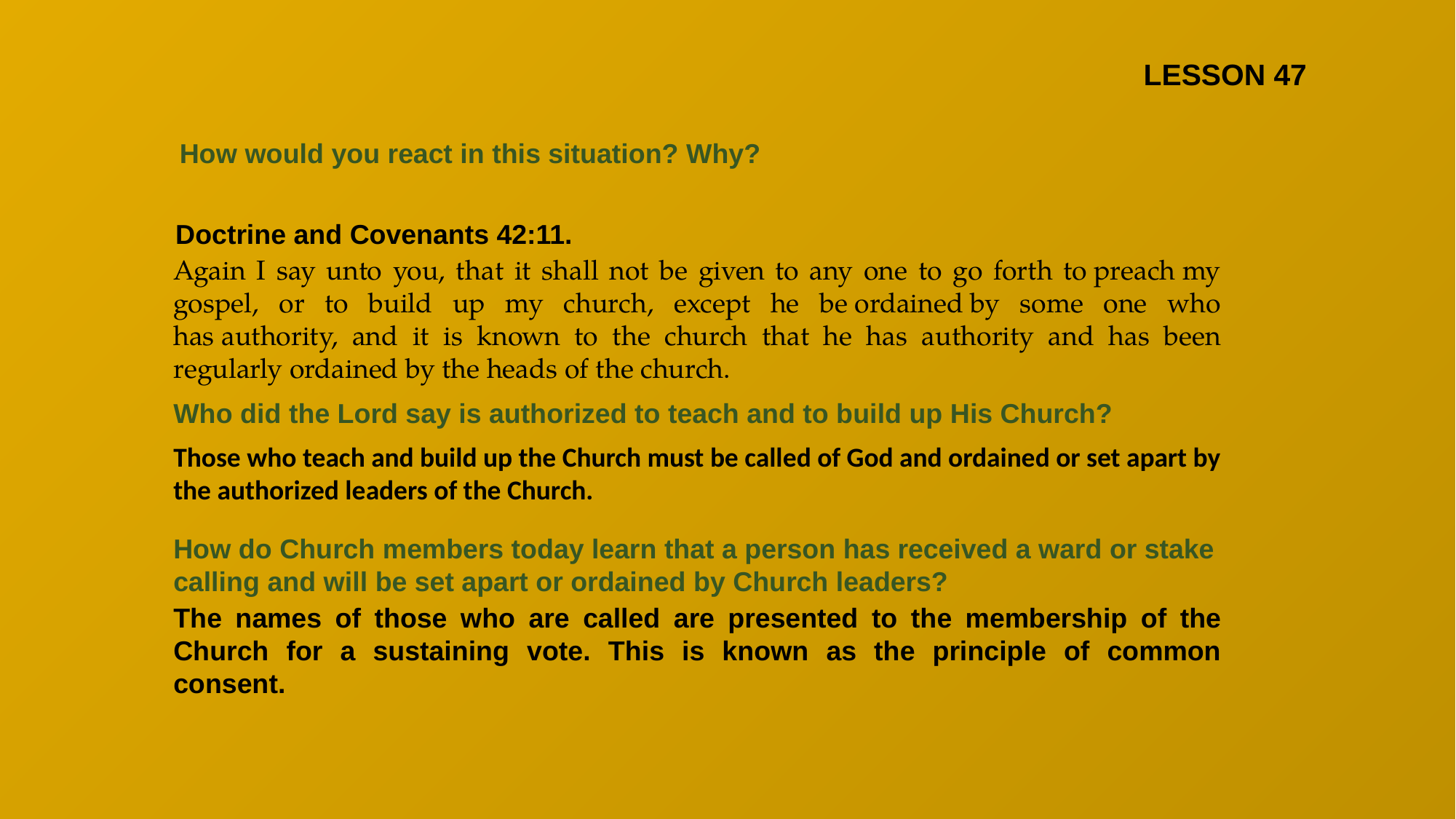

LESSON 47
How would you react in this situation? Why?
Doctrine and Covenants 42:11.
Again I say unto you, that it shall not be given to any one to go forth to preach my gospel, or to build up my church, except he be ordained by some one who has authority, and it is known to the church that he has authority and has been regularly ordained by the heads of the church.
Who did the Lord say is authorized to teach and to build up His Church?
Those who teach and build up the Church must be called of God and ordained or set apart by the authorized leaders of the Church.
How do Church members today learn that a person has received a ward or stake calling and will be set apart or ordained by Church leaders?
The names of those who are called are presented to the membership of the Church for a sustaining vote. This is known as the principle of common consent.